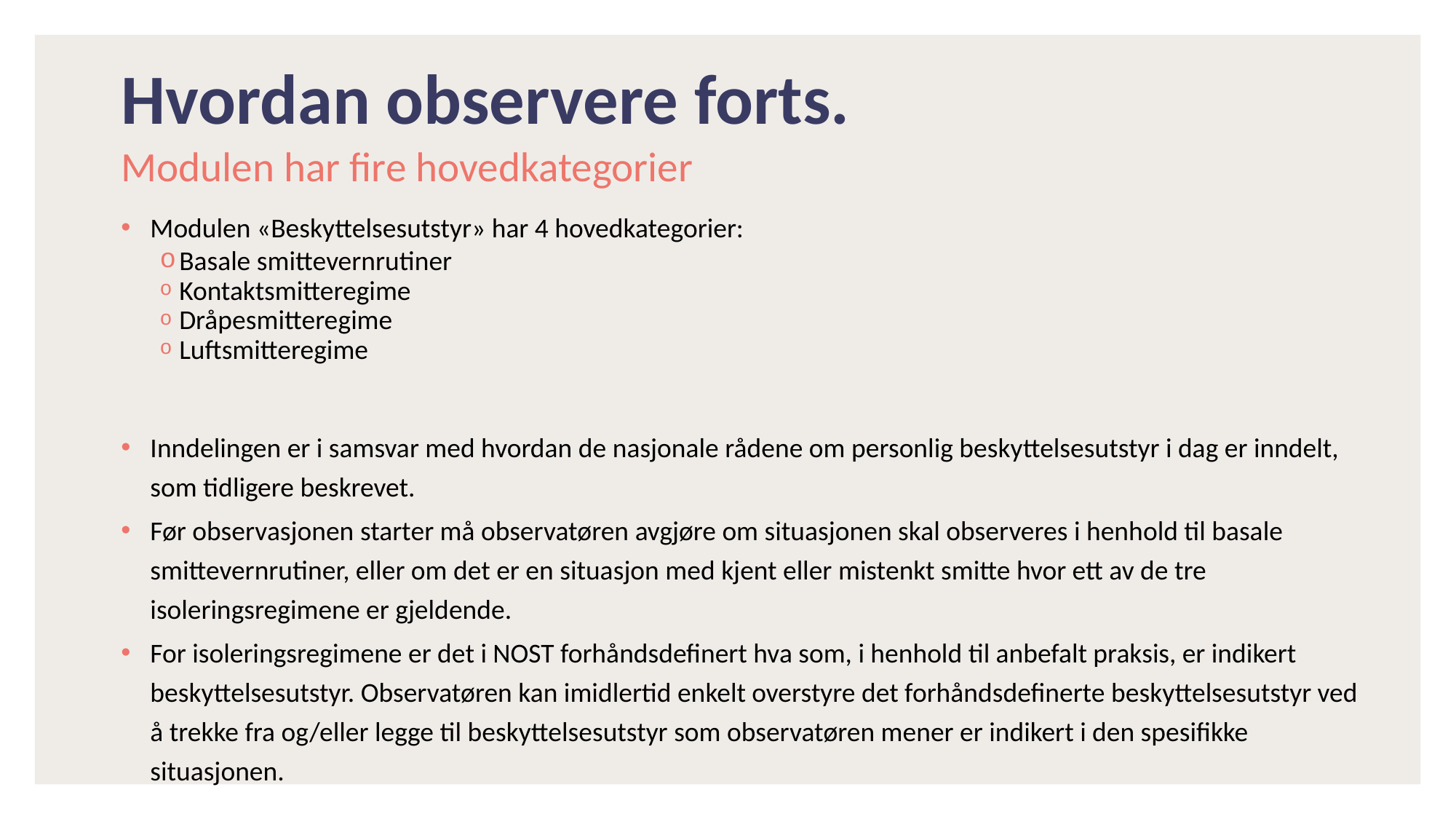

# Hvordan observere forts.
Modulen har fire hovedkategorier
Modulen «Beskyttelsesutstyr» har 4 hovedkategorier:
Basale smittevernrutiner
Kontaktsmitteregime
Dråpesmitteregime
Luftsmitteregime

Inndelingen er i samsvar med hvordan de nasjonale rådene om personlig beskyttelsesutstyr i dag er inndelt, som tidligere beskrevet.
Før observasjonen starter må observatøren avgjøre om situasjonen skal observeres i henhold til basale smittevernrutiner, eller om det er en situasjon med kjent eller mistenkt smitte hvor ett av de tre isoleringsregimene er gjeldende.
For isoleringsregimene er det i NOST forhåndsdefinert hva som, i henhold til anbefalt praksis, er indikert beskyttelsesutstyr. Observatøren kan imidlertid enkelt overstyre det forhåndsdefinerte beskyttelsesutstyr ved å trekke fra og/eller legge til beskyttelsesutstyr som observatøren mener er indikert i den spesifikke situasjonen.